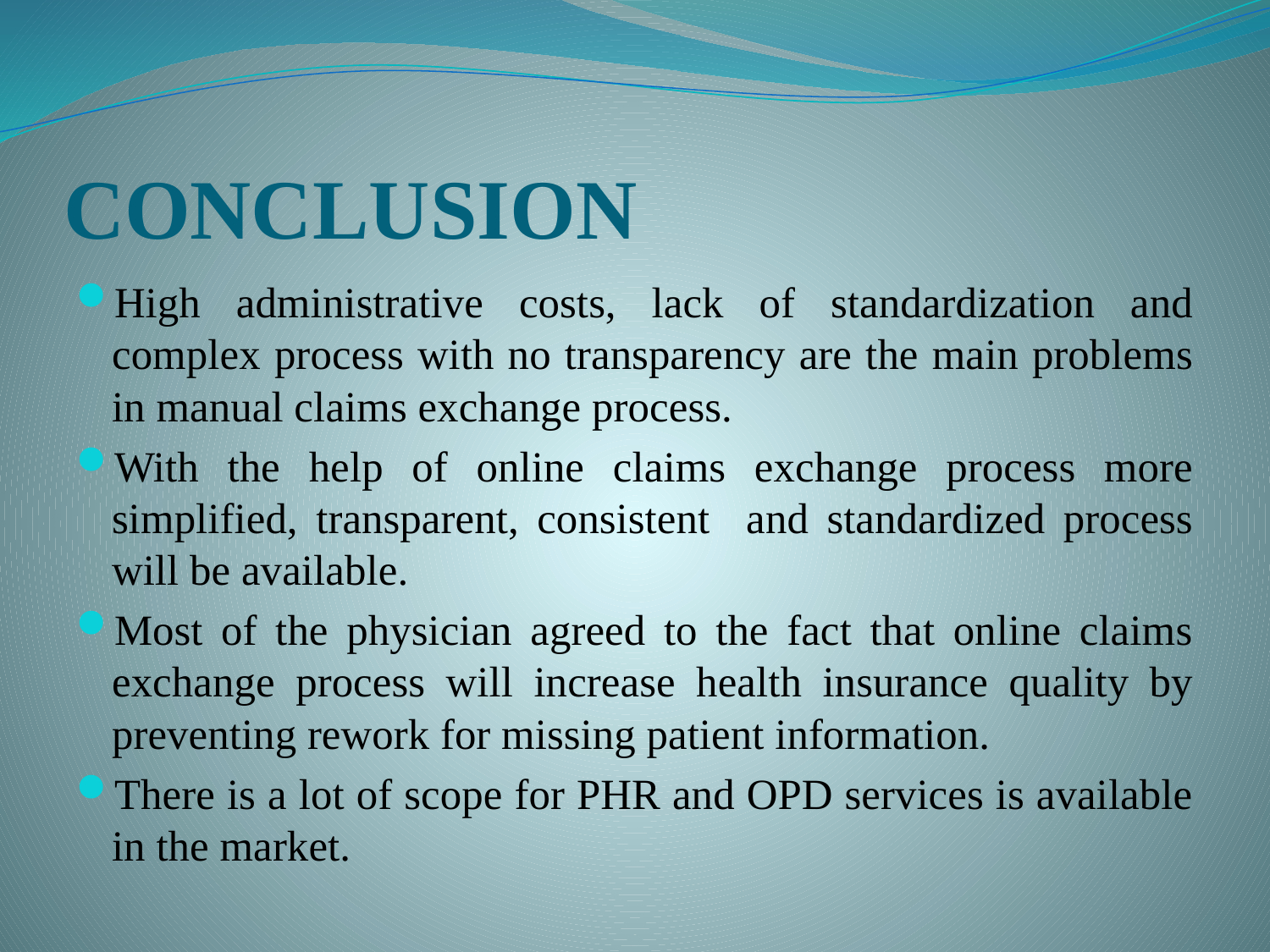

# CONCLUSION
High administrative costs, lack of standardization and complex process with no transparency are the main problems in manual claims exchange process.
With the help of online claims exchange process more simplified, transparent, consistent  and standardized process will be available.
Most of the physician agreed to the fact that online claims exchange process will increase health insurance quality by preventing rework for missing patient information.
There is a lot of scope for PHR and OPD services is available in the market.